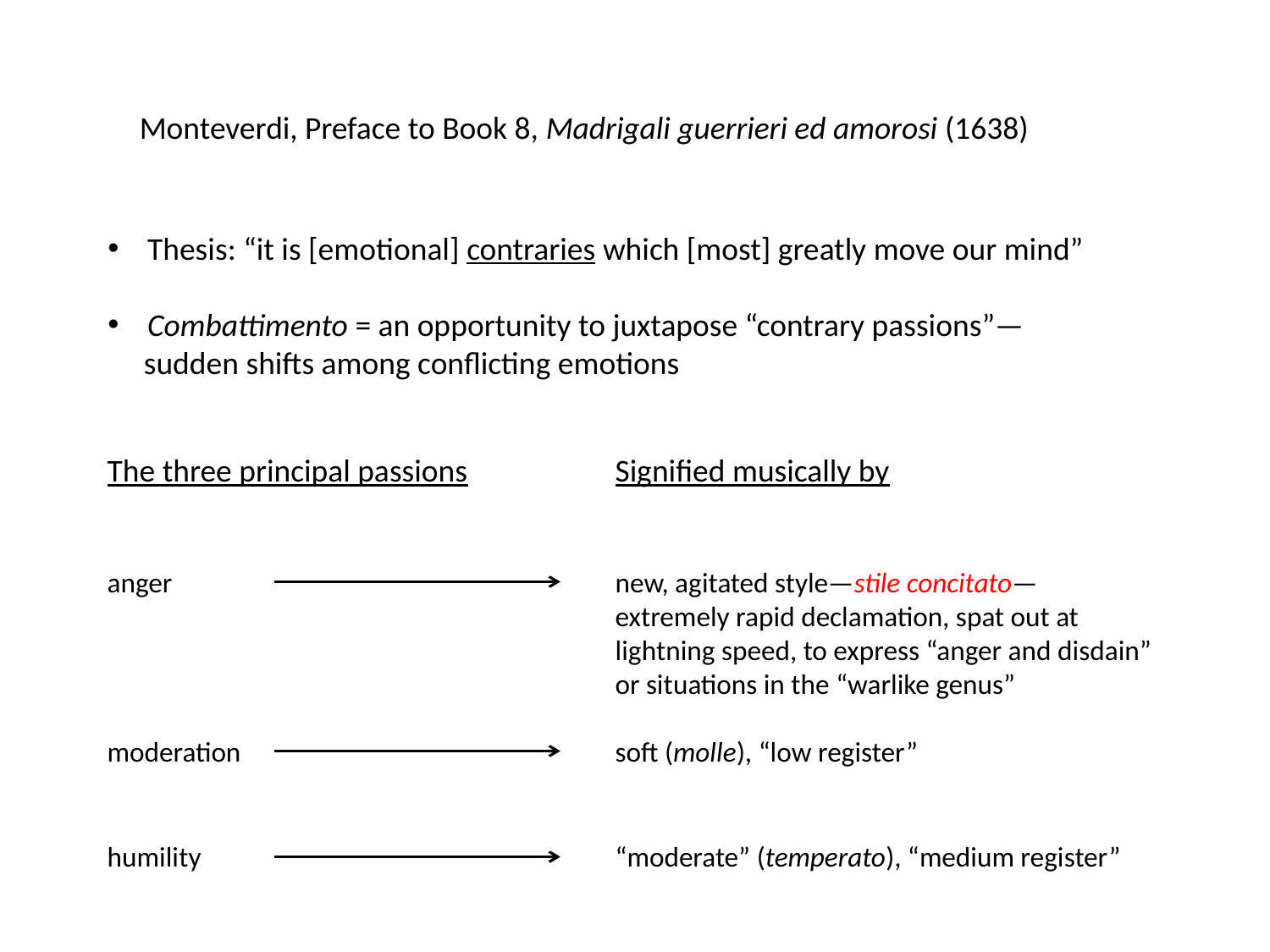

Monteverdi, Preface to Book 8, Madrigali guerrieri ed amorosi (1638)
Thesis: “it is [emotional] contraries which [most] greatly move our mind”

Combattimento = an opportunity to juxtapose “contrary passions”—
     sudden shifts among conflicting emotions
The three principal passions		Signified musically by

anger				new, agitated style—stile concitato—
				extremely rapid declamation, spat out at
				lightning speed, to express “anger and disdain”
				or situations in the “warlike genus”

moderation			soft (molle), “low register”

humility				“moderate” (temperato), “medium register”